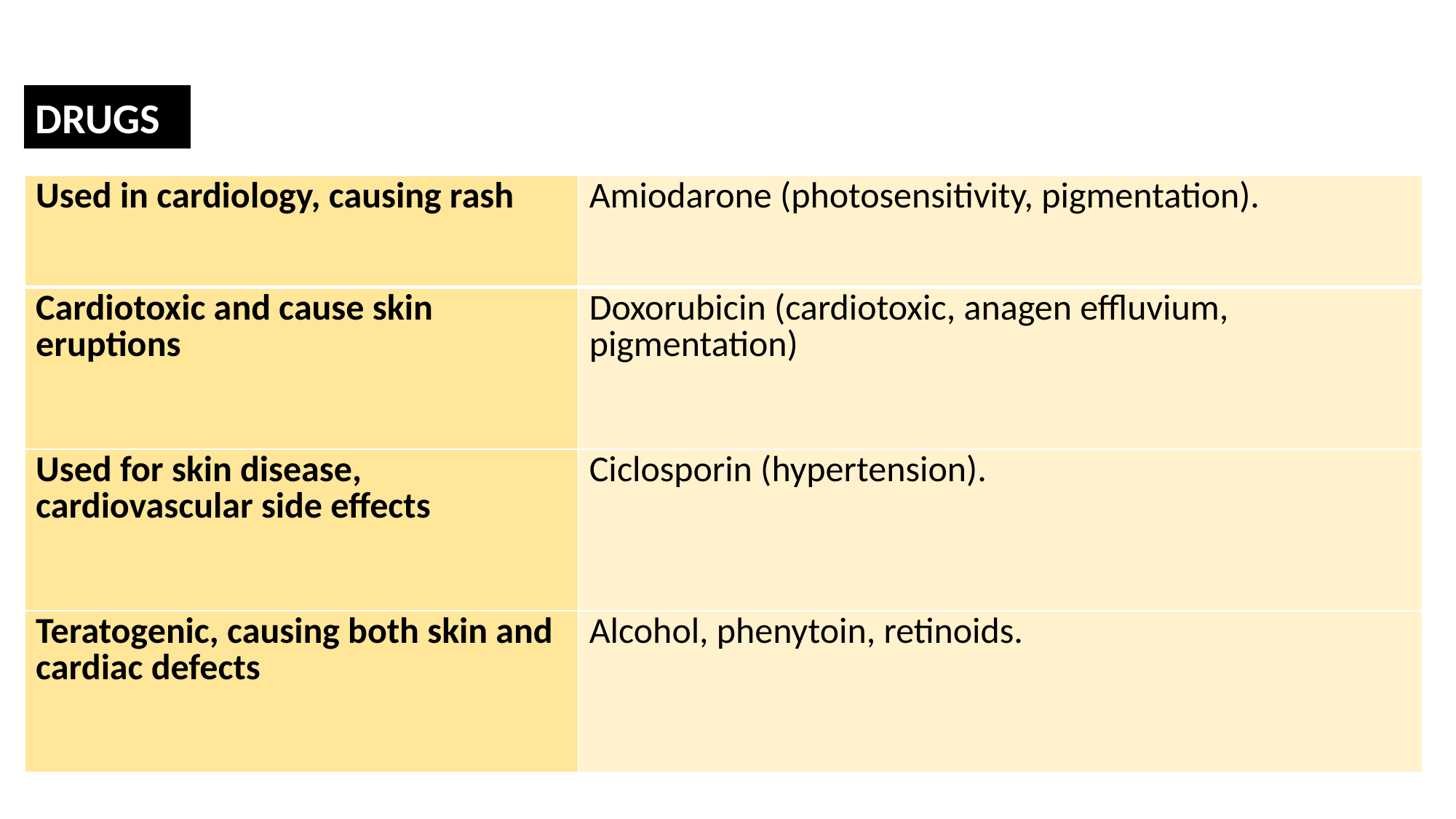

DRUGS
| Used in cardiology, causing rash | Amiodarone (photosensitivity, pigmentation). |
| --- | --- |
| Cardiotoxic and cause skin eruptions | Doxorubicin (cardiotoxic, anagen effluvium, pigmentation) |
| Used for skin disease, cardiovascular side effects | Ciclosporin (hypertension). |
| Teratogenic, causing both skin and cardiac defects | Alcohol, phenytoin, retinoids. |